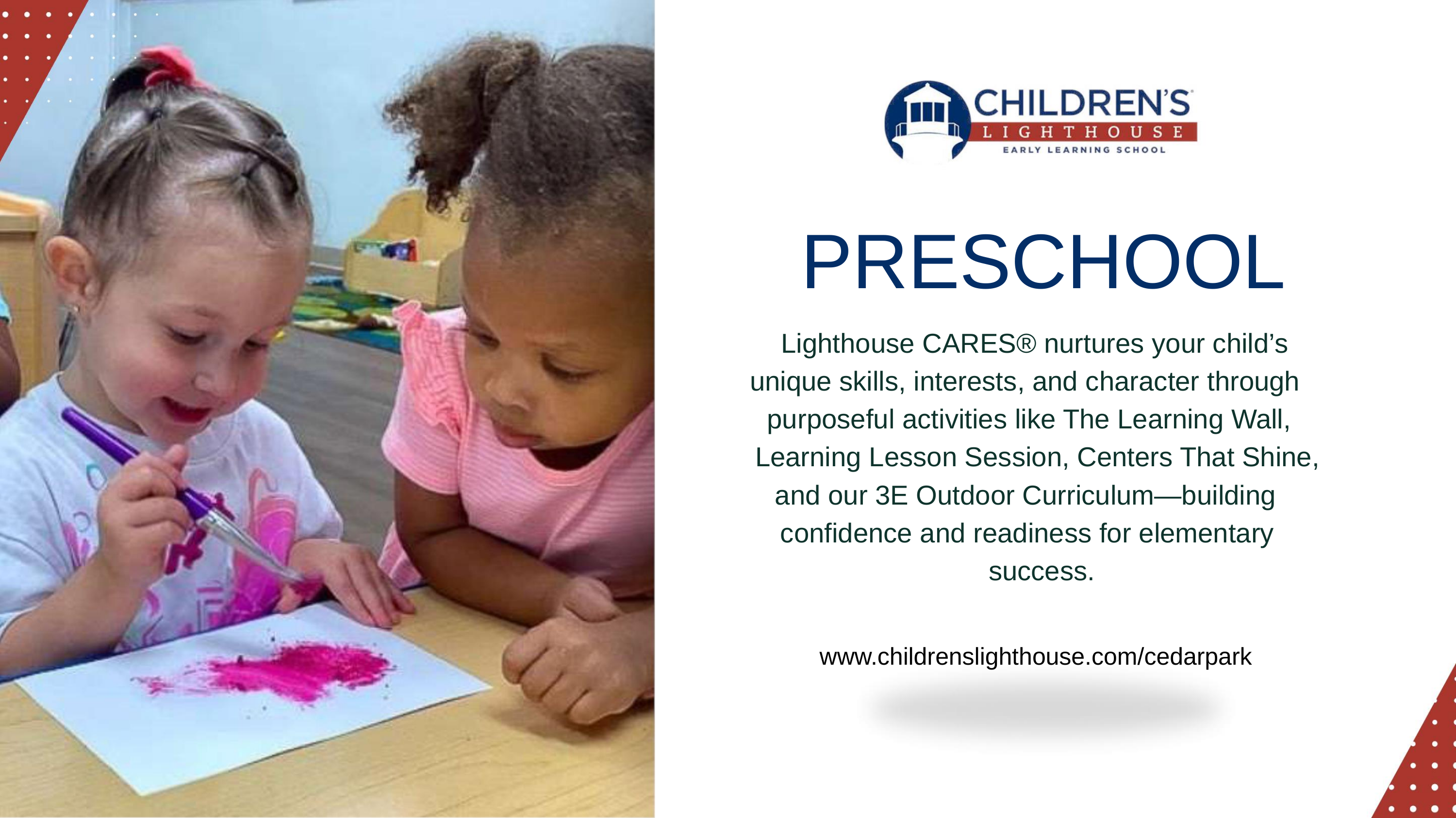

PRESCHOOL
Lighthouse CARES® nurtures your child’s
unique skills, interests, and character through
purposeful activities like The Learning Wall,
Learning Lesson Session, Centers That Shine,
and our 3E Outdoor Curriculum—building
confidence and readiness for elementary
success.
www.childrenslighthouse.com/cedarpark